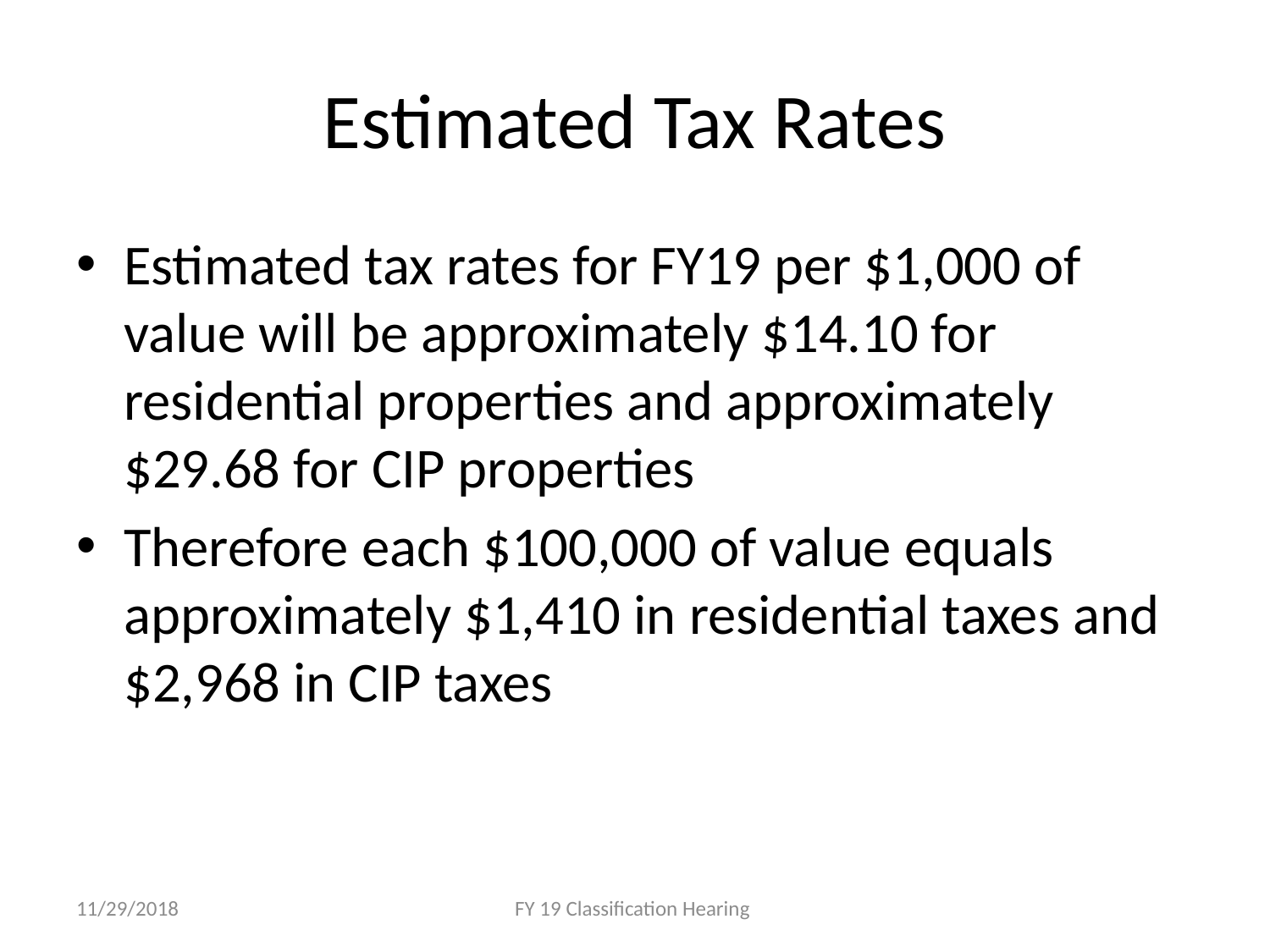

# Estimated Tax Rates
Estimated tax rates for FY19 per $1,000 of value will be approximately $14.10 for residential properties and approximately $29.68 for CIP properties
Therefore each $100,000 of value equals approximately $1,410 in residential taxes and $2,968 in CIP taxes
11/29/2018
FY 19 Classification Hearing